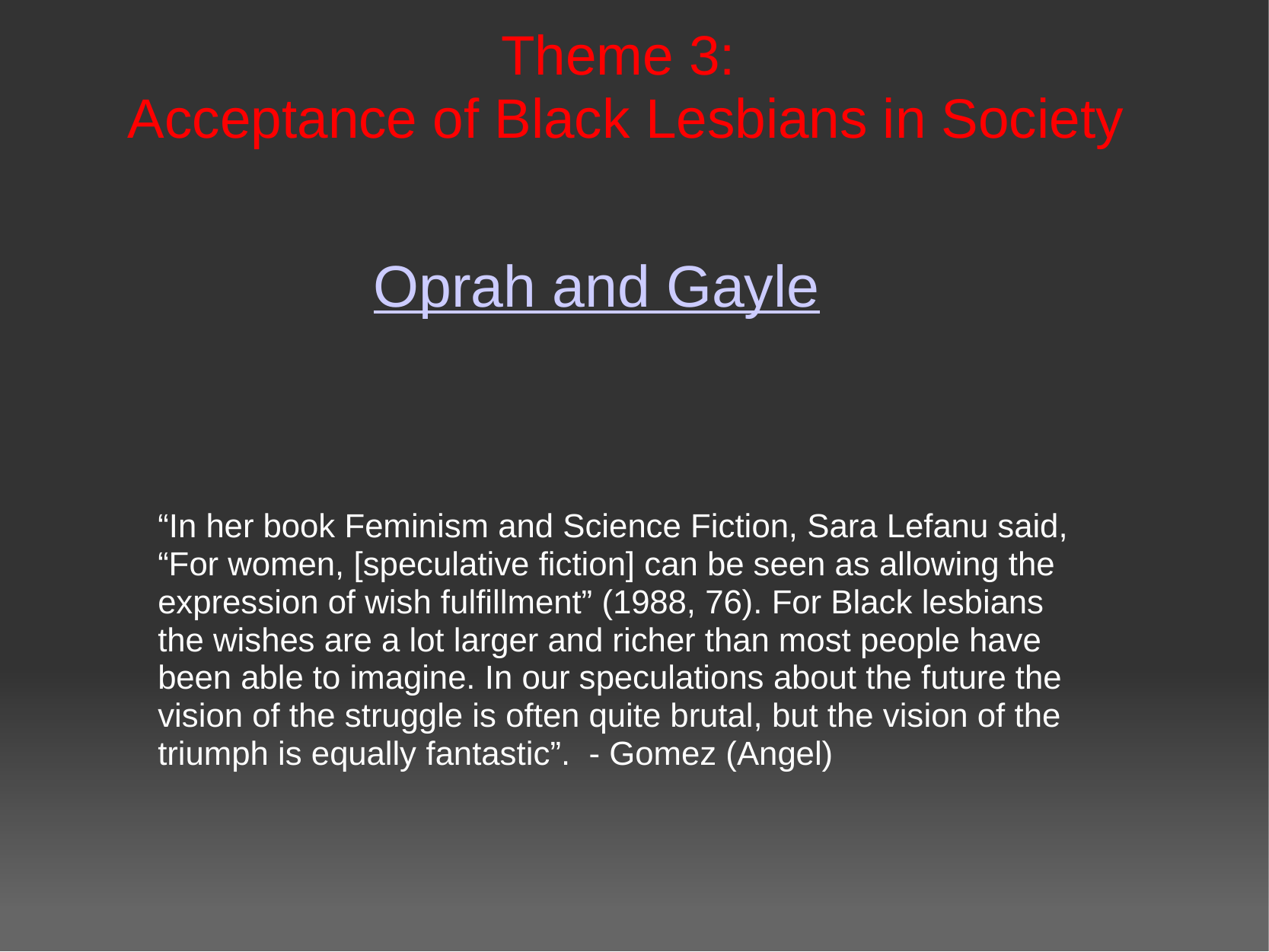

Theme 3:
Acceptance of Black Lesbians in Society
Oprah and Gayle

“In her book Feminism and Science Fiction, Sara Lefanu said, “For women, [speculative fiction] can be seen as allowing the expression of wish fulfillment” (1988, 76). For Black lesbians the wishes are a lot larger and richer than most people have been able to imagine. In our speculations about the future the vision of the struggle is often quite brutal, but the vision of the triumph is equally fantastic”.  - Gomez (Angel)